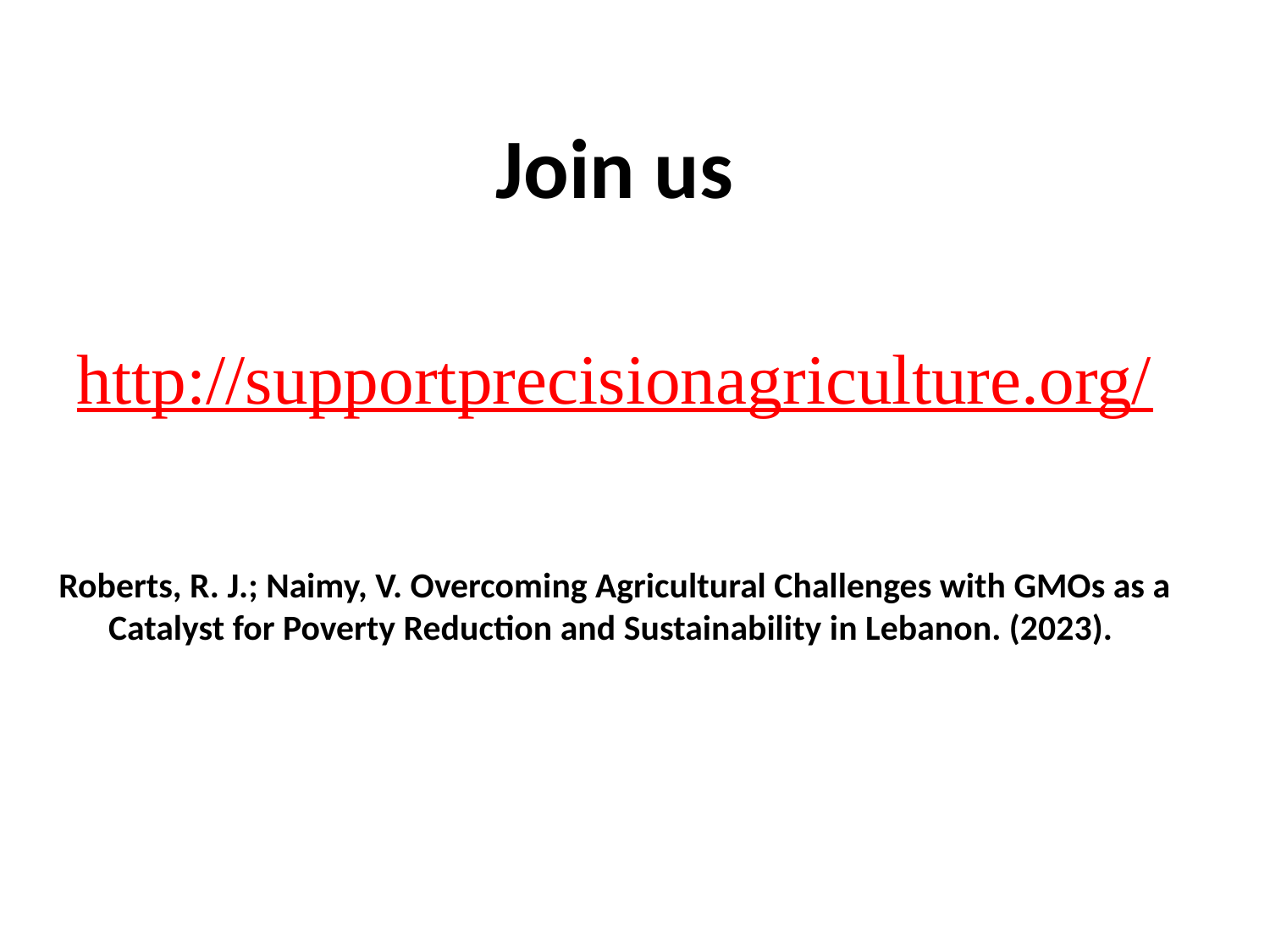

Join us

http://supportprecisionagriculture.org/

Roberts, R. J.; Naimy, V. Overcoming Agricultural Challenges with GMOs as a Catalyst for Poverty Reduction and Sustainability in Lebanon. (2023).